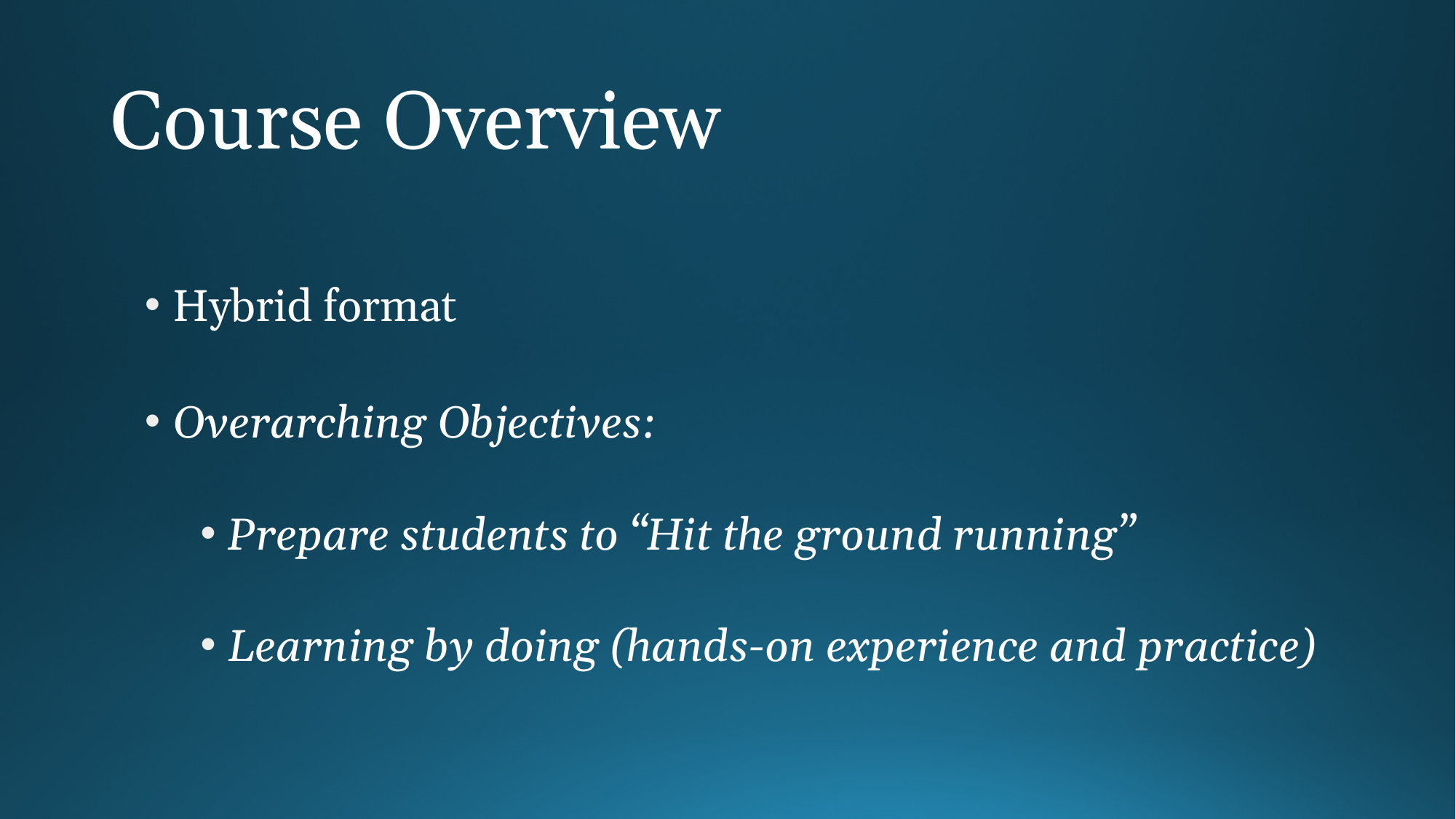

# Course Overview
Hybrid format
Overarching Objectives:
Prepare students to “Hit the ground running”
Learning by doing (hands-on experience and practice)